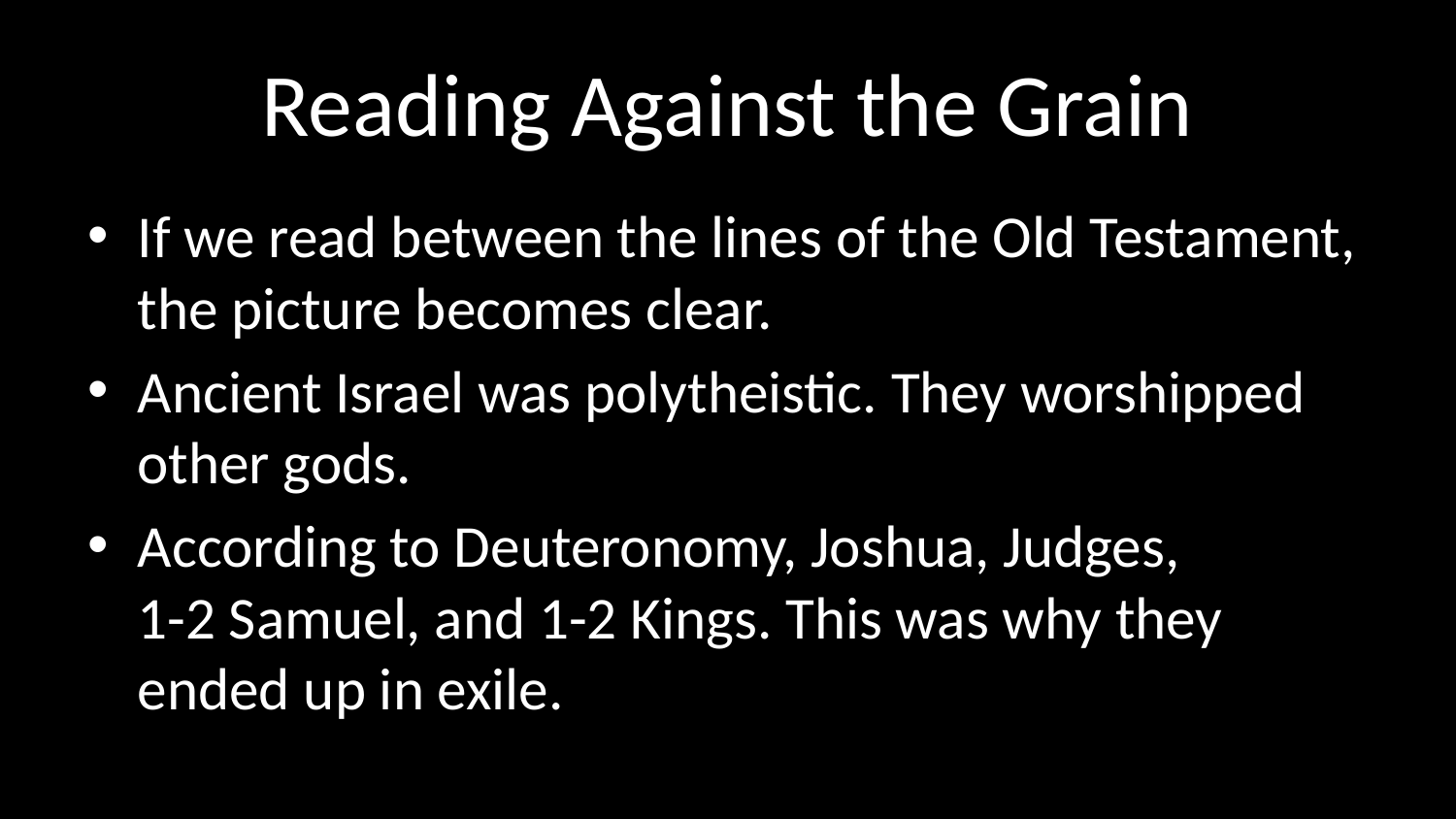

# Reading Against the Grain
If we read between the lines of the Old Testament, the picture becomes clear.
Ancient Israel was polytheistic. They worshipped other gods.
According to Deuteronomy, Joshua, Judges,
1-2 Samuel, and 1-2 Kings. This was why they ended up in exile.